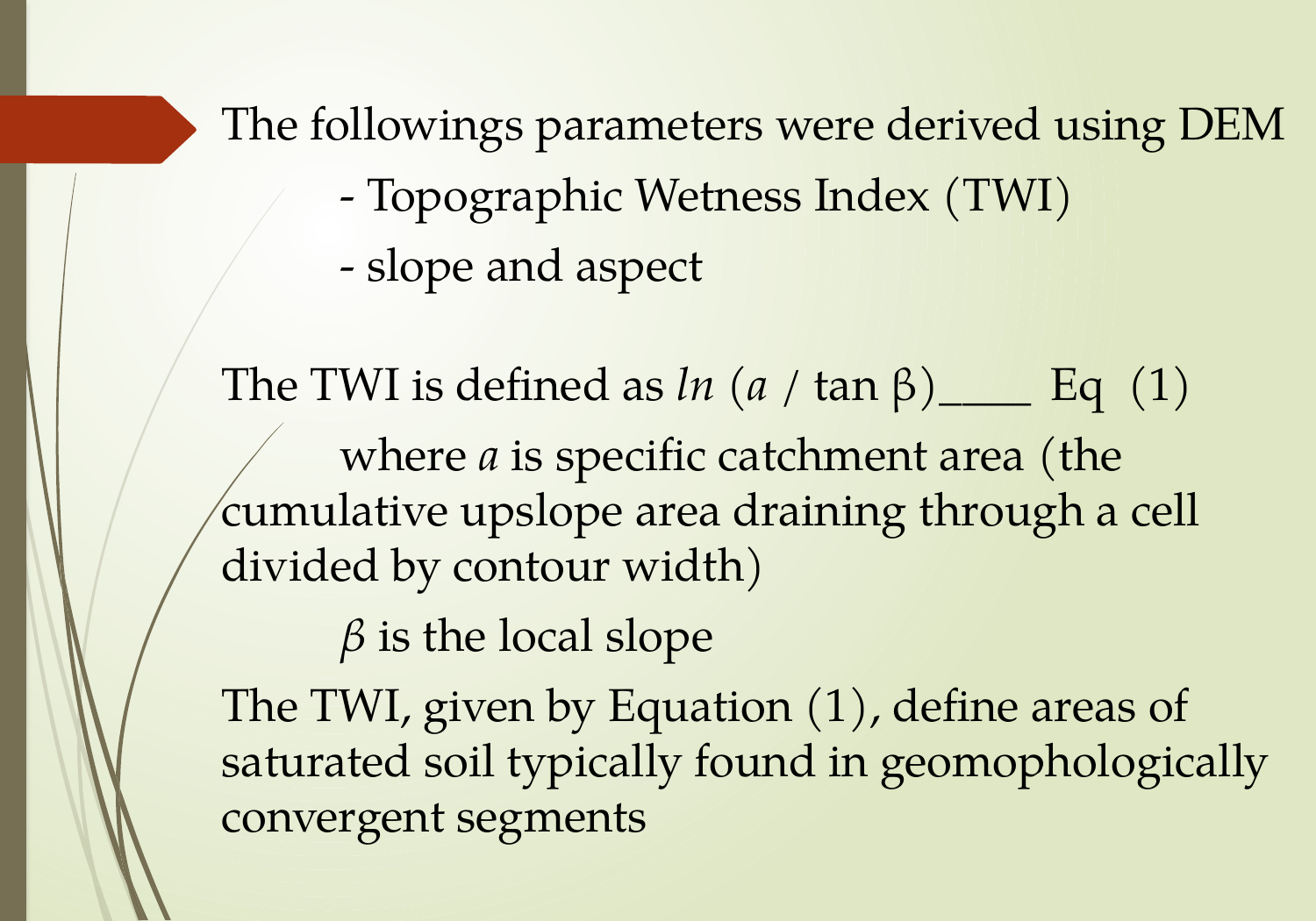

The followings parameters were derived using DEM
	- Topographic Wetness Index (TWI)
	- slope and aspect

The TWI is defined as ln (a / tan β)____	Eq  (1)
	where a is specific catchment area (the cumulative upslope area draining through a cell divided by contour width)
	β is the local slope
The TWI, given by Equation (1), define areas of saturated soil typically found in geomophologically convergent segments